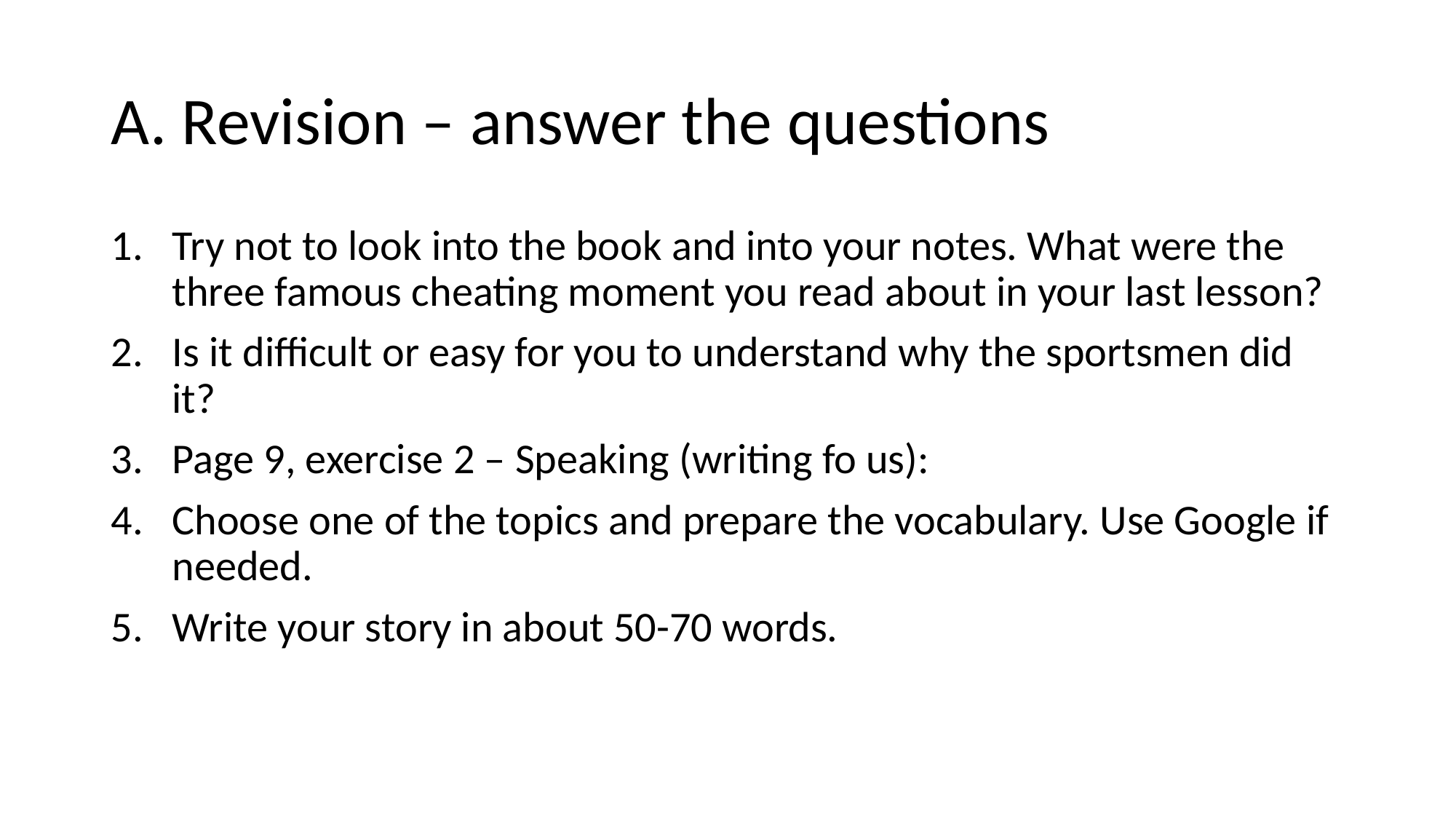

# A. Revision – answer the questions
Try not to look into the book and into your notes. What were the three famous cheating moment you read about in your last lesson?
Is it difficult or easy for you to understand why the sportsmen did it?
Page 9, exercise 2 – Speaking (writing fo us):
Choose one of the topics and prepare the vocabulary. Use Google if needed.
Write your story in about 50-70 words.